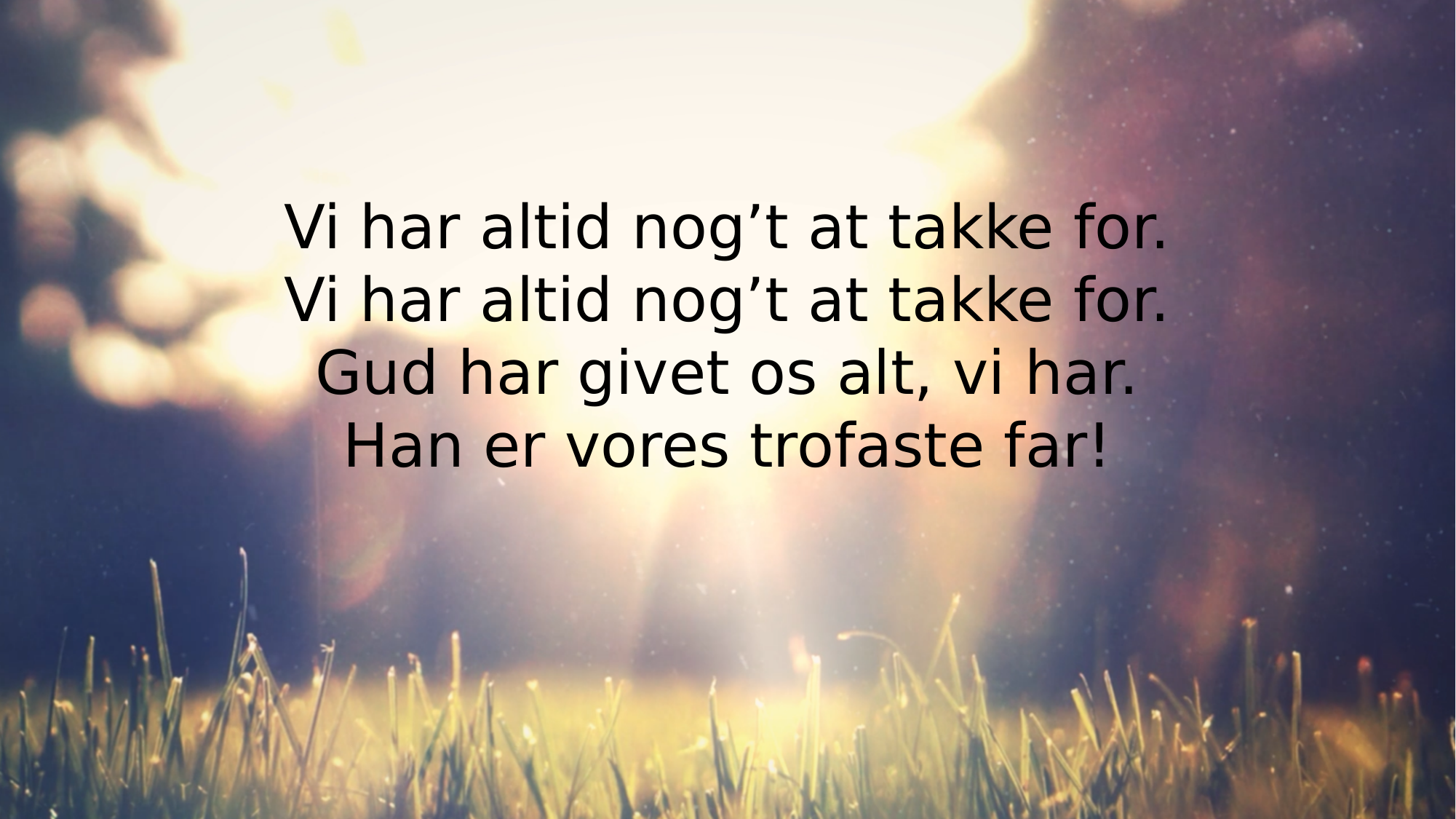

Vi har altid nog’t at takke for.
Vi har altid nog’t at takke for.
Gud har givet os alt, vi har.
Han er vores trofaste far!